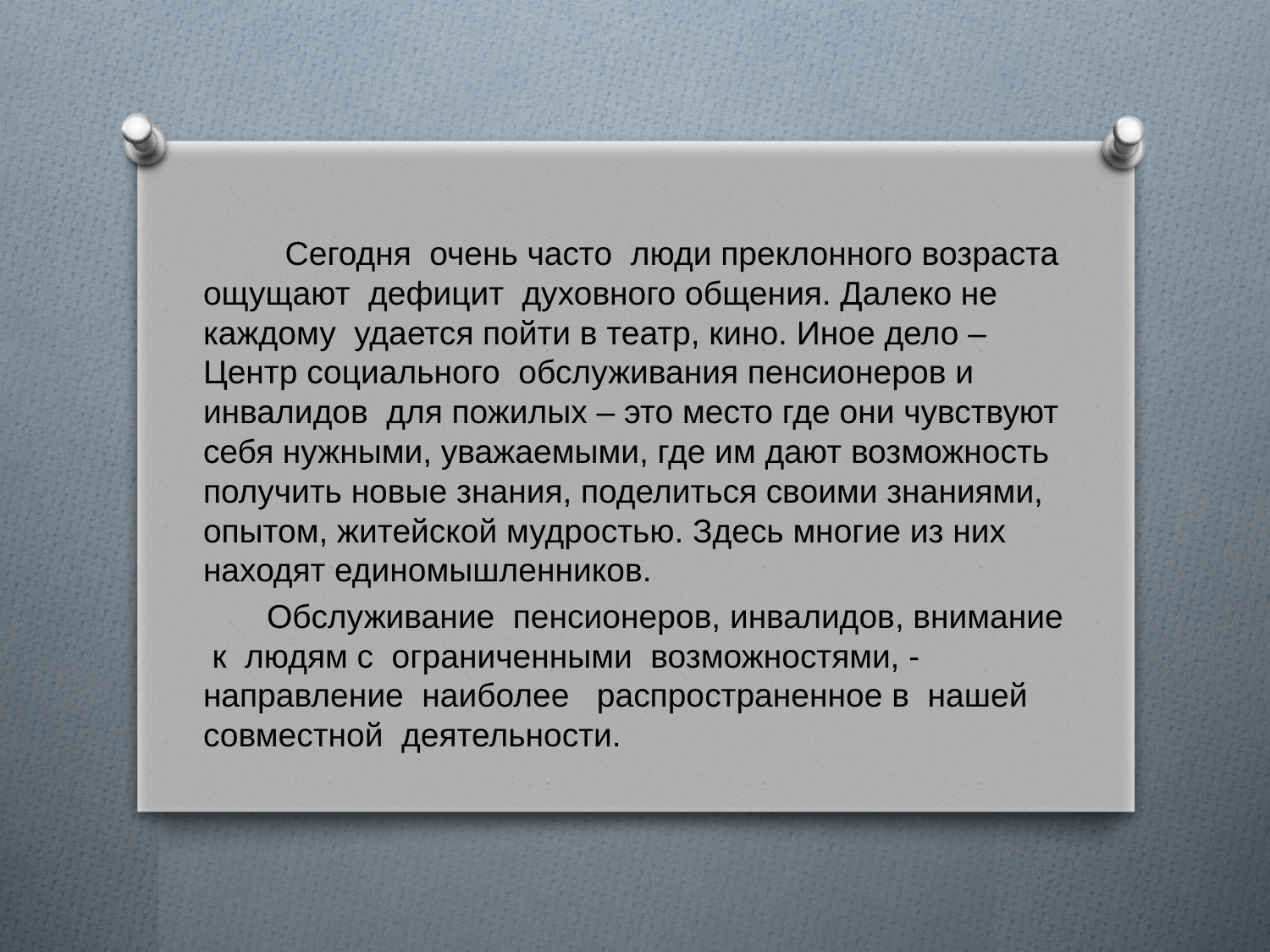

#
         Сегодня  очень часто  люди преклонного возраста ощущают  дефицит  духовного общения. Далеко не каждому  удается пойти в театр, кино. Иное дело –   Центр социального  обслуживания пенсионеров и инвалидов  для пожилых – это место где они чувствуют себя нужными, уважаемыми, где им дают возможность получить новые знания, поделиться своими знаниями, опытом, житейской мудростью. Здесь многие из них находят единомышленников.
       Обслуживание  пенсионеров, инвалидов, внимание  к  людям с  ограниченными  возможностями, - направление  наиболее   распространенное в  нашей  совместной  деятельности.